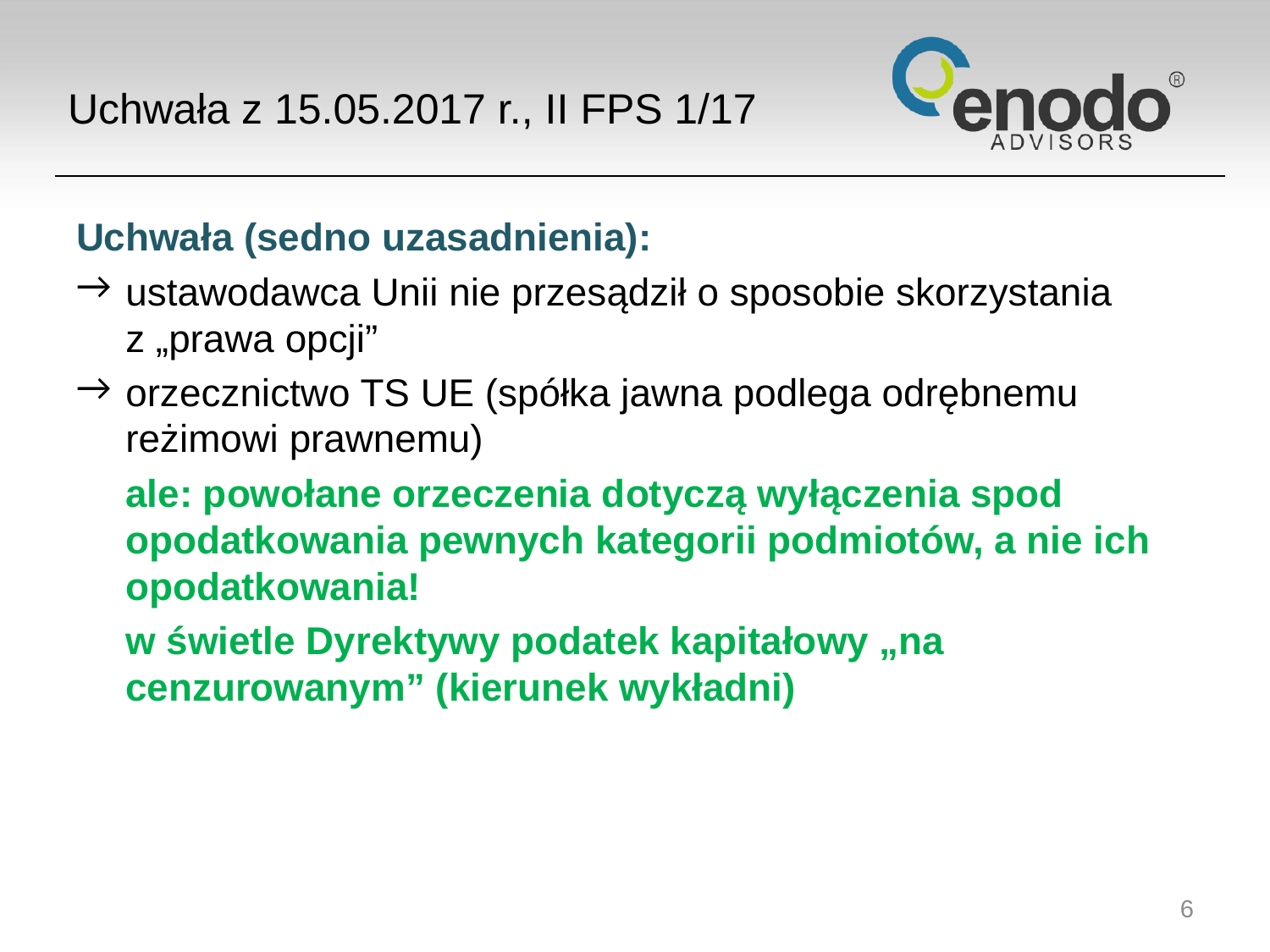

# Uchwała z 15.05.2017 r., II FPS 1/17
Uchwała (sedno uzasadnienia):
ustawodawca Unii nie przesądził o sposobie skorzystania       z „prawa opcji”
orzecznictwo TS UE (spółka jawna podlega odrębnemu reżimowi prawnemu)
	ale: powołane orzeczenia dotyczą wyłączenia spod opodatkowania pewnych kategorii podmiotów, a nie ich opodatkowania!
	w świetle Dyrektywy podatek kapitałowy „na cenzurowanym” (kierunek wykładni)

6